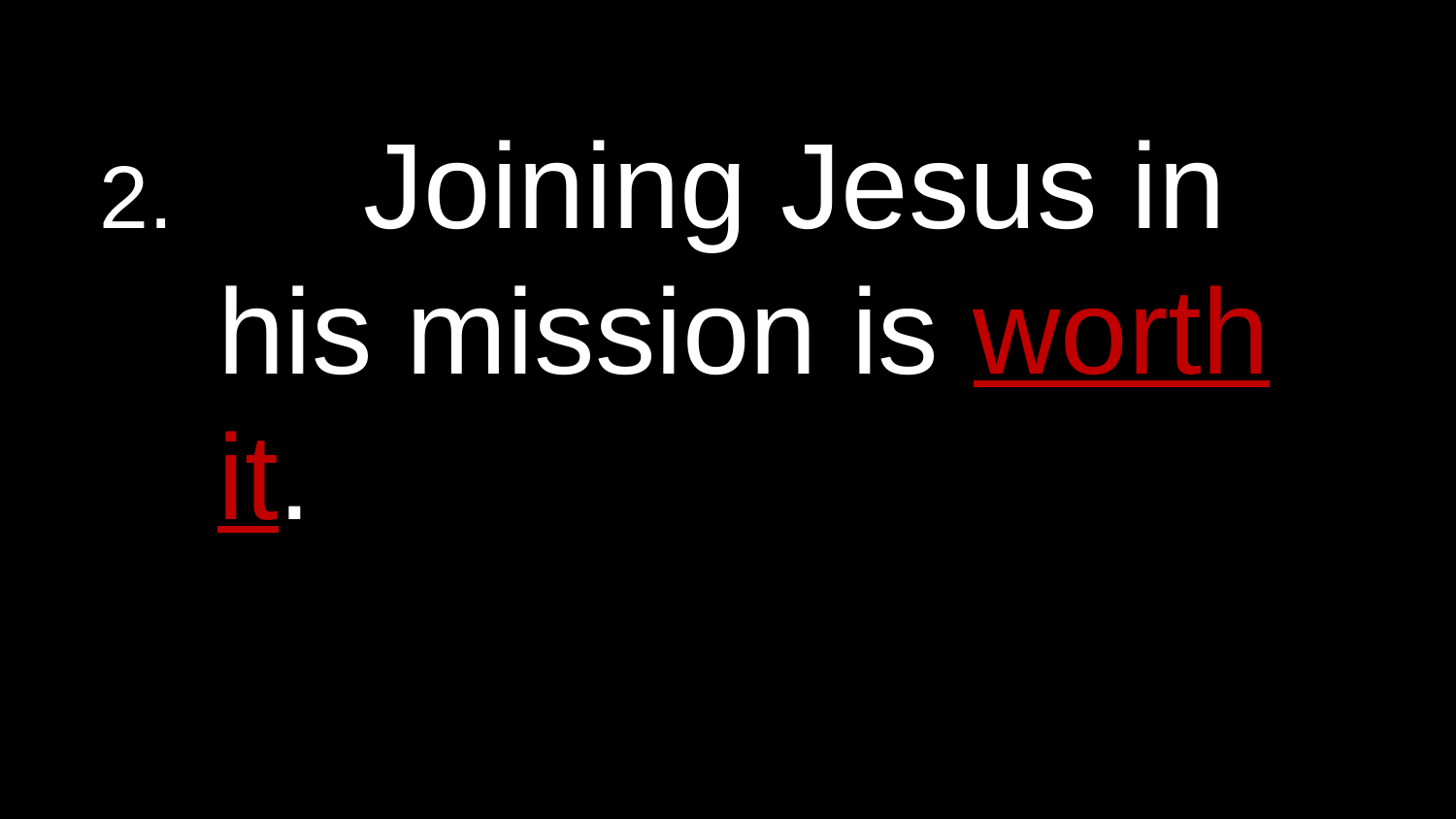

Joining Jesus in his mission is worth it.